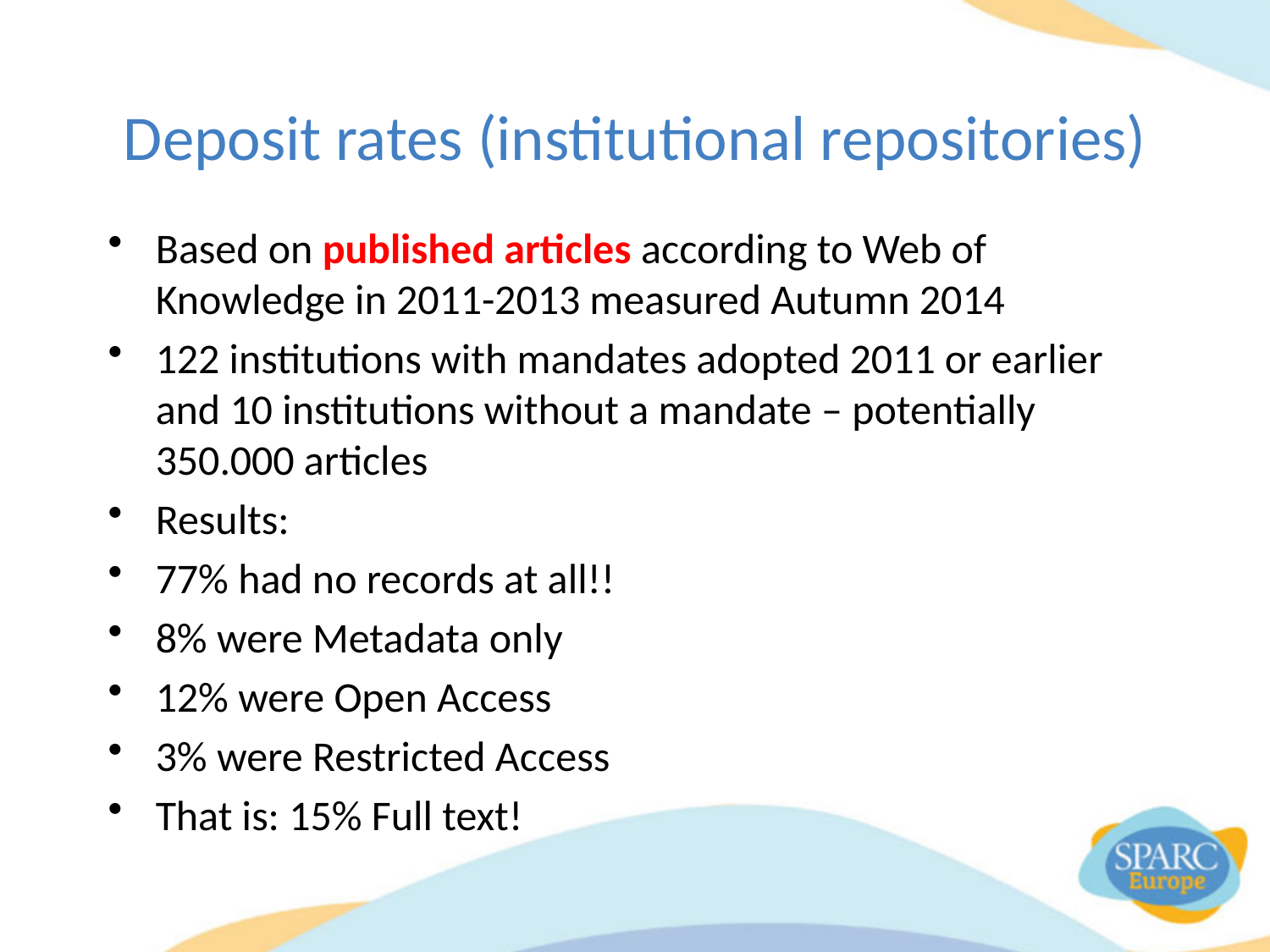

# Deposit rates (institutional repositories)
Based on published articles according to Web of Knowledge in 2011-2013 measured Autumn 2014
122 institutions with mandates adopted 2011 or earlier and 10 institutions without a mandate – potentially 350.000 articles
Results:
77% had no records at all!!
8% were Metadata only
12% were Open Access
3% were Restricted Access
That is: 15% Full text!